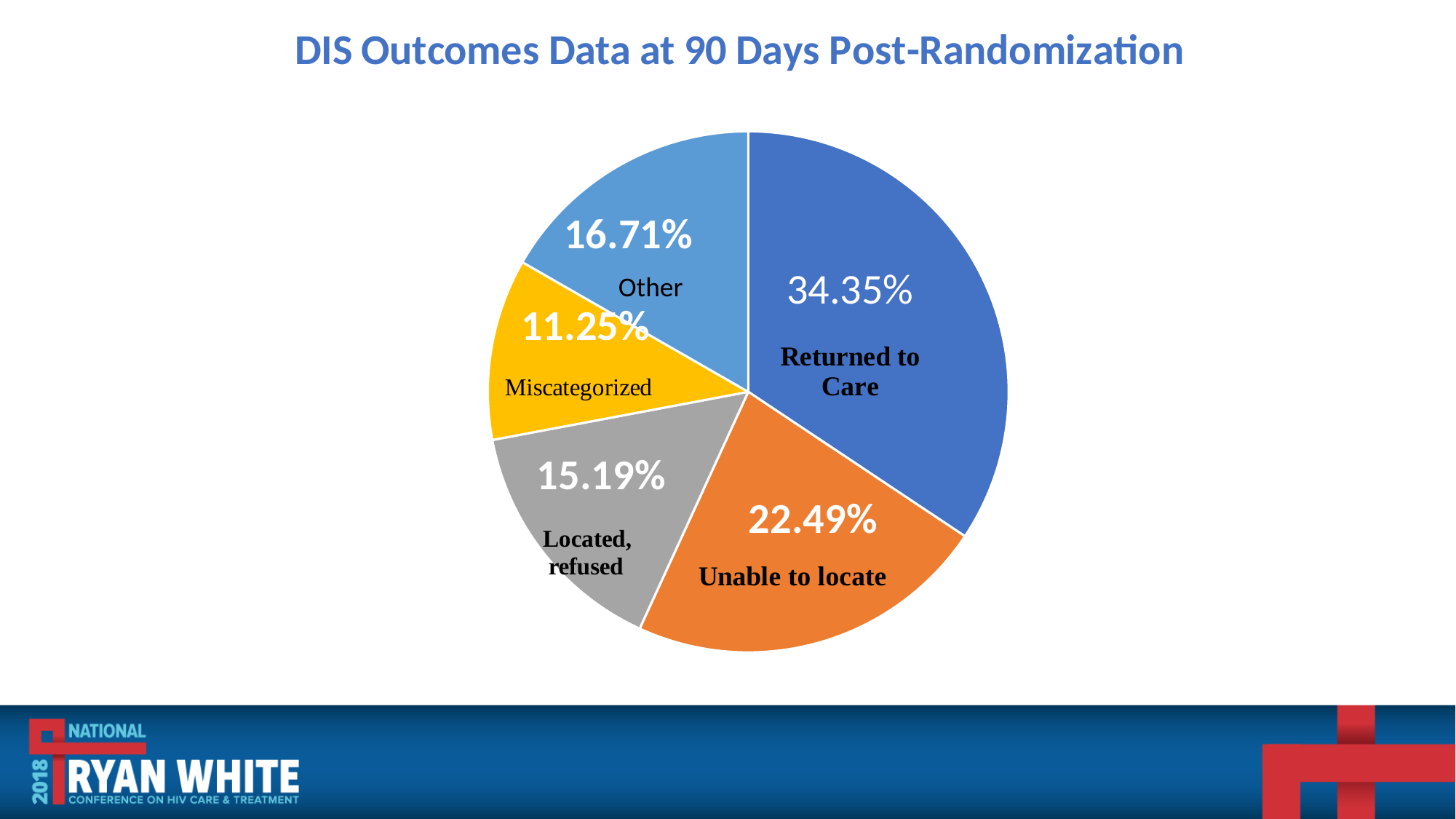

### Chart: DIS Outcomes Data at 90 Days Post-Randomization

| Category | Percent |
|---|---|
| Returned to Care | 0.3435 |
| Unable to Locate | 0.2249 |
| Located, Refused | 0.1519 |
| Miscategorized | 0.1125 |
| Other | 0.1671 |
Other